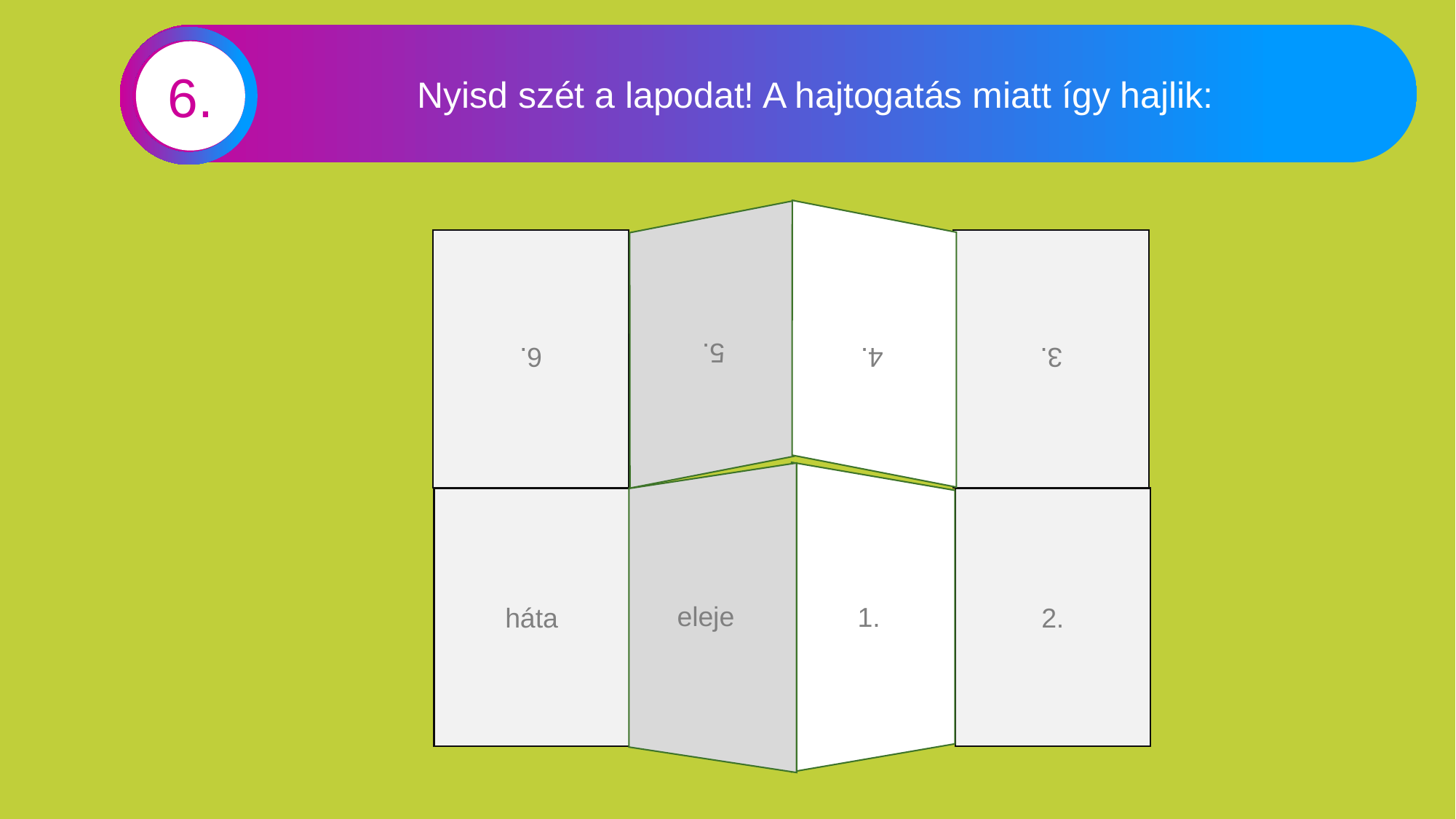

Nyisd szét a lapodat! A hajtogatás miatt így hajlik:

6.

4.

5.
6.
3.

1.

eleje
háta
2.